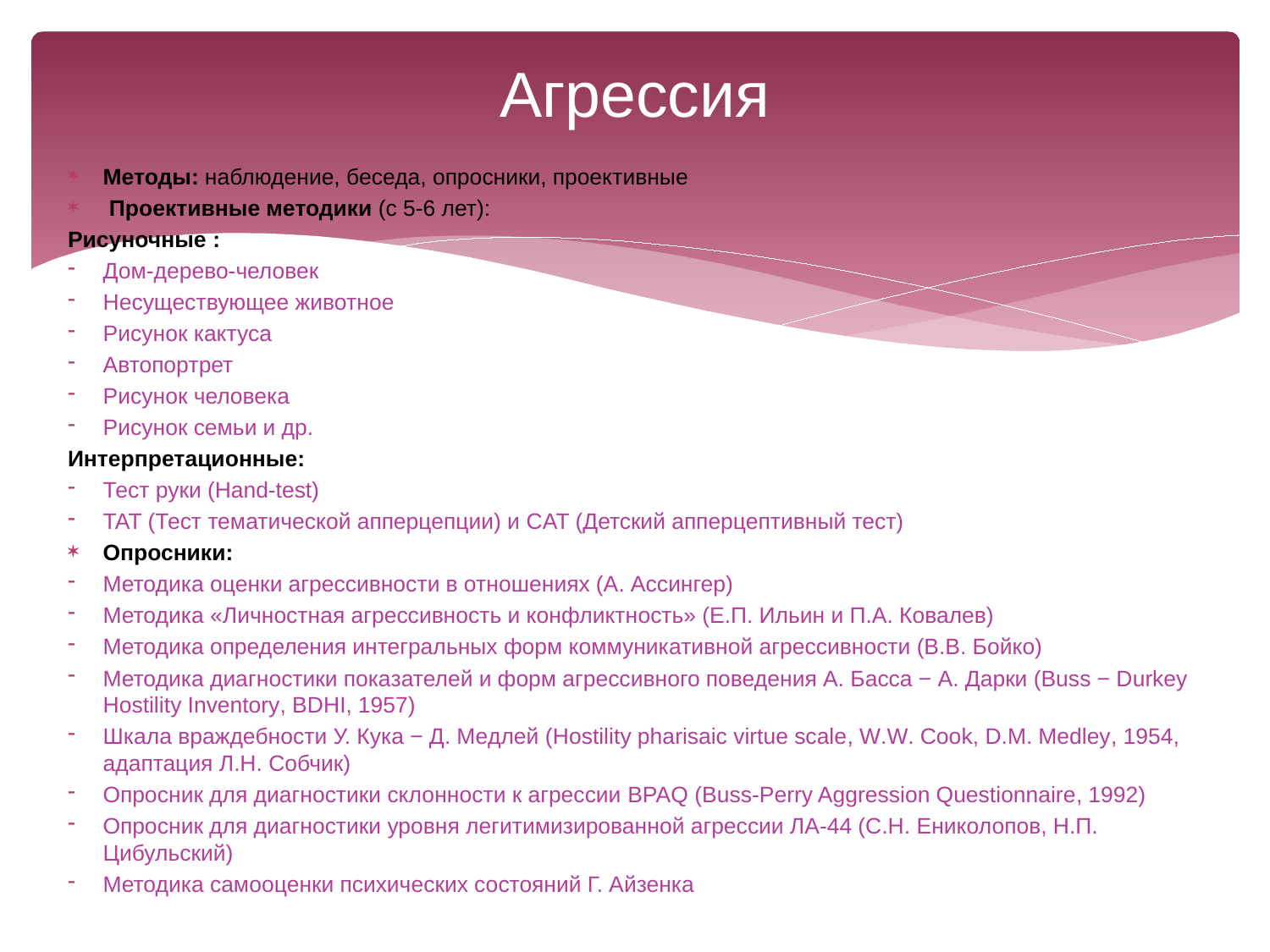

# Агрессия
Методы: наблюдение, беседа, опросники, проективные
 Проективные методики (с 5-6 лет):
Рисуночные :
Дом-дерево-человек
Несуществующее животное
Рисунок кактуса
Автопортрет
Рисунок человека
Рисунок семьи и др.
Интерпретационные:
Тест руки (Hand-test)
TAT (Тест тематической апперцепции) и CAT (Детский апперцептивный тест)
Опросники:
Методика оценки агрессивности в отношениях (А. Ассингер)
Методика «Личностная агрессивность и конфликтность» (Е.П. Ильин и П.А. Ковалев)
Методика определения интегральных форм коммуникативной агрессивности (В.В. Бойко)
Методика диагностики показателей и форм агрессивного поведения А. Басса − А. Дарки (Buss − Durkey Hostility Inventory, BDHI, 1957)
Шкала враждебности У. Кука − Д. Медлей (Hostility pharisaic virtue scale, W.W. Cook, D.M. Medley, 1954, адаптация Л.Н. Собчик)
Опросник для диагностики склонности к агрессии BPAQ (Buss-Perry Aggression Questionnaire, 1992)
Опросник для диагностики уровня легитимизированной агрессии ЛА-44 (С.Н. Ениколопов, Н.П. Цибульский)
Методика самооценки психических состояний Г. Айзенка